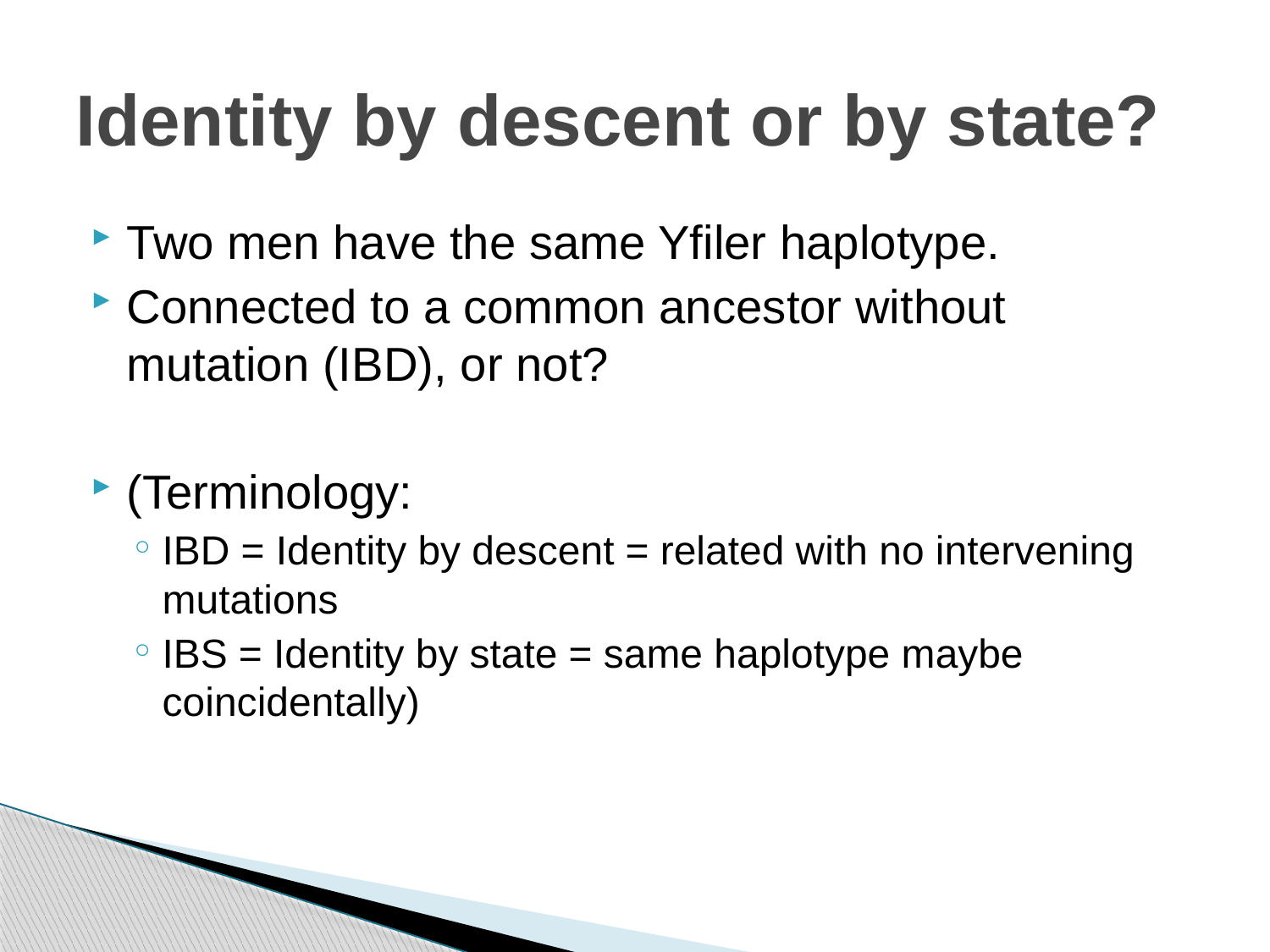

# Identity by descent or by state?
Two men have the same Yfiler haplotype.
Connected to a common ancestor without mutation (IBD), or not?

(Terminology:
IBD = Identity by descent = related with no intervening mutations
IBS = Identity by state = same haplotype maybe coincidentally)